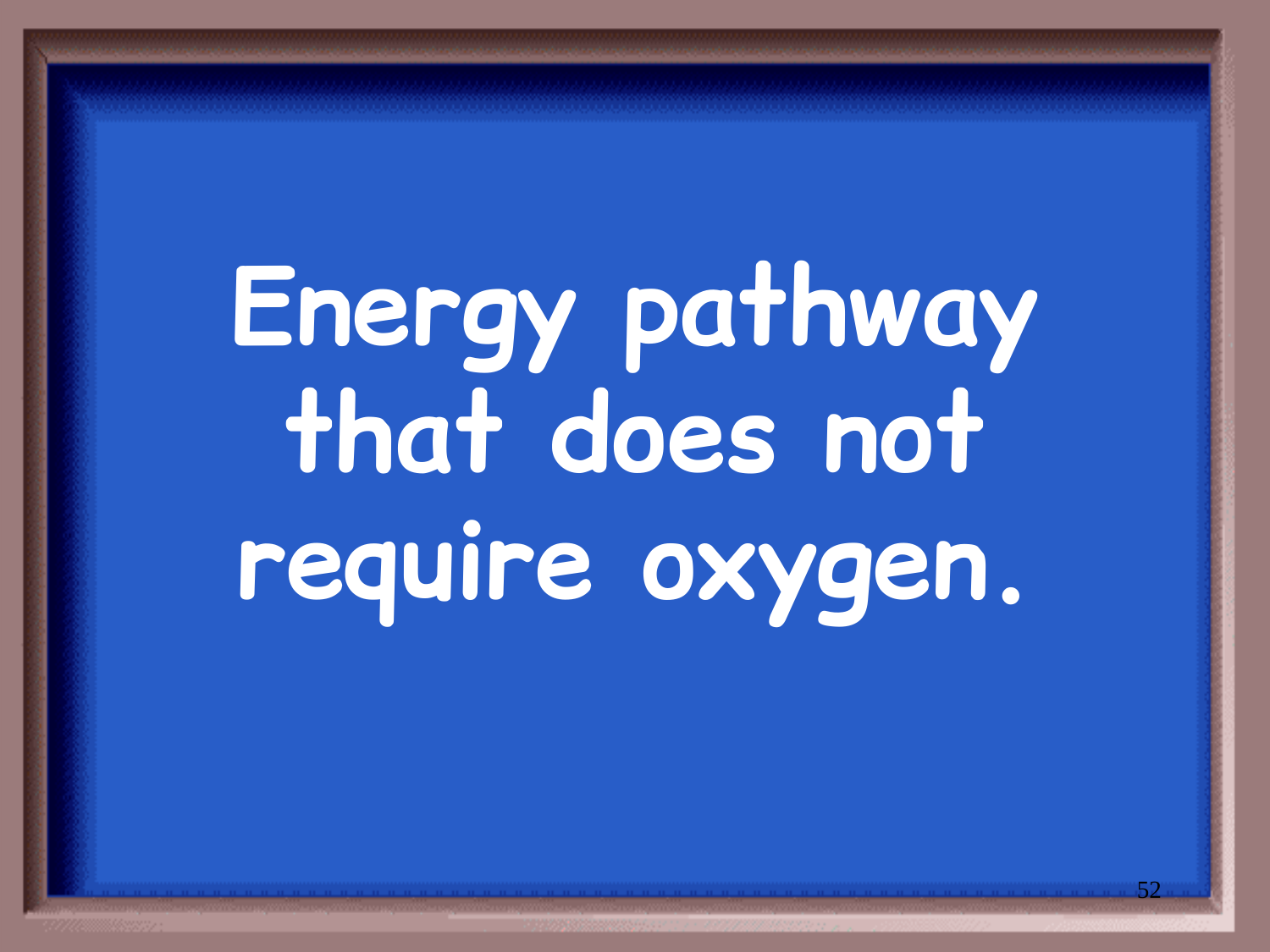

# Energy pathway that does not require oxygen.
52